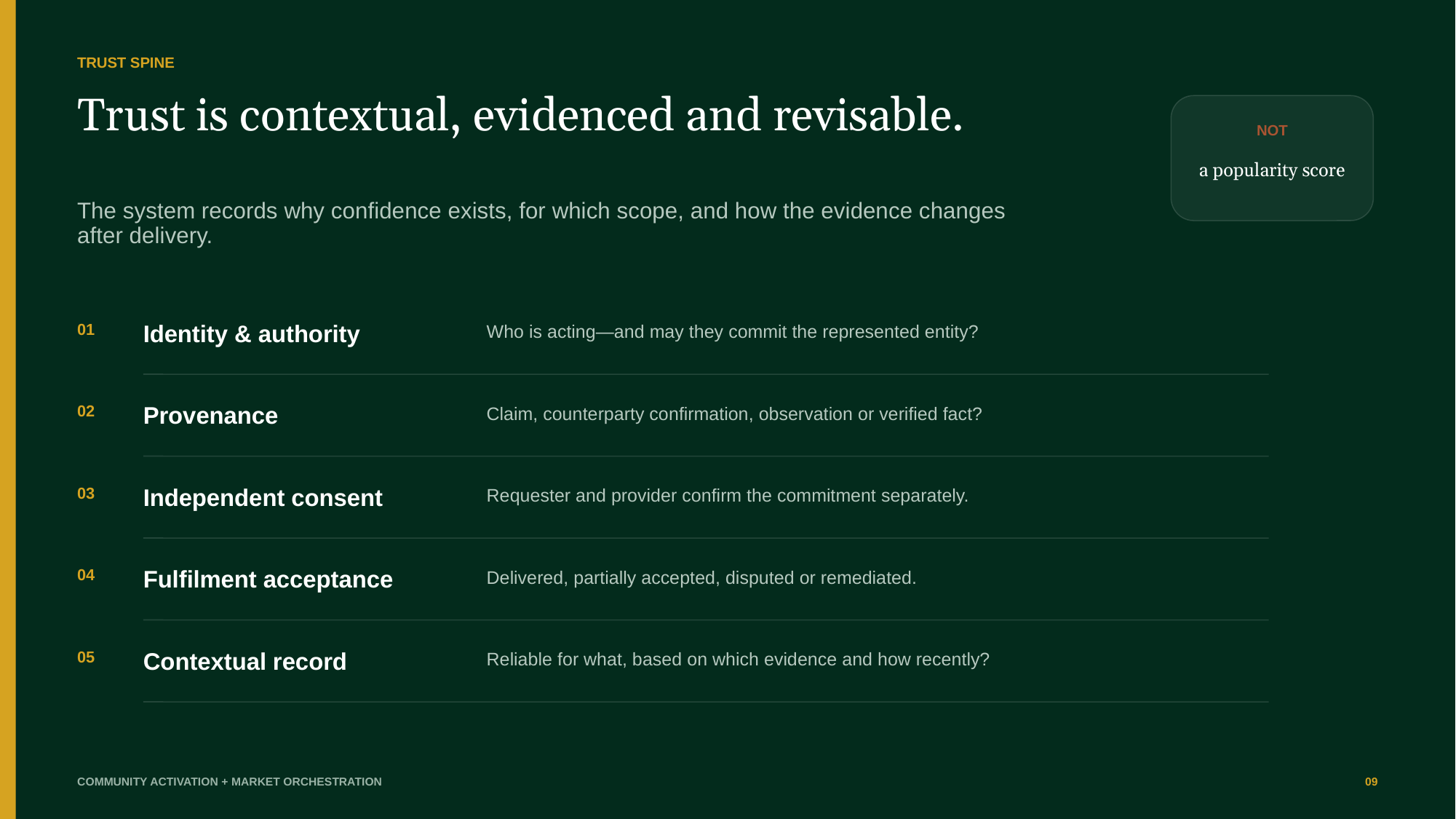

TRUST SPINE
Trust is contextual, evidenced and revisable.

NOT
a popularity score
The system records why confidence exists, for which scope, and how the evidence changes after delivery.
01
Identity & authority
Who is acting—and may they commit the represented entity?

02
Provenance
Claim, counterparty confirmation, observation or verified fact?

03
Independent consent
Requester and provider confirm the commitment separately.

04
Fulfilment acceptance
Delivered, partially accepted, disputed or remediated.

05
Contextual record
Reliable for what, based on which evidence and how recently?

COMMUNITY ACTIVATION + MARKET ORCHESTRATION
09